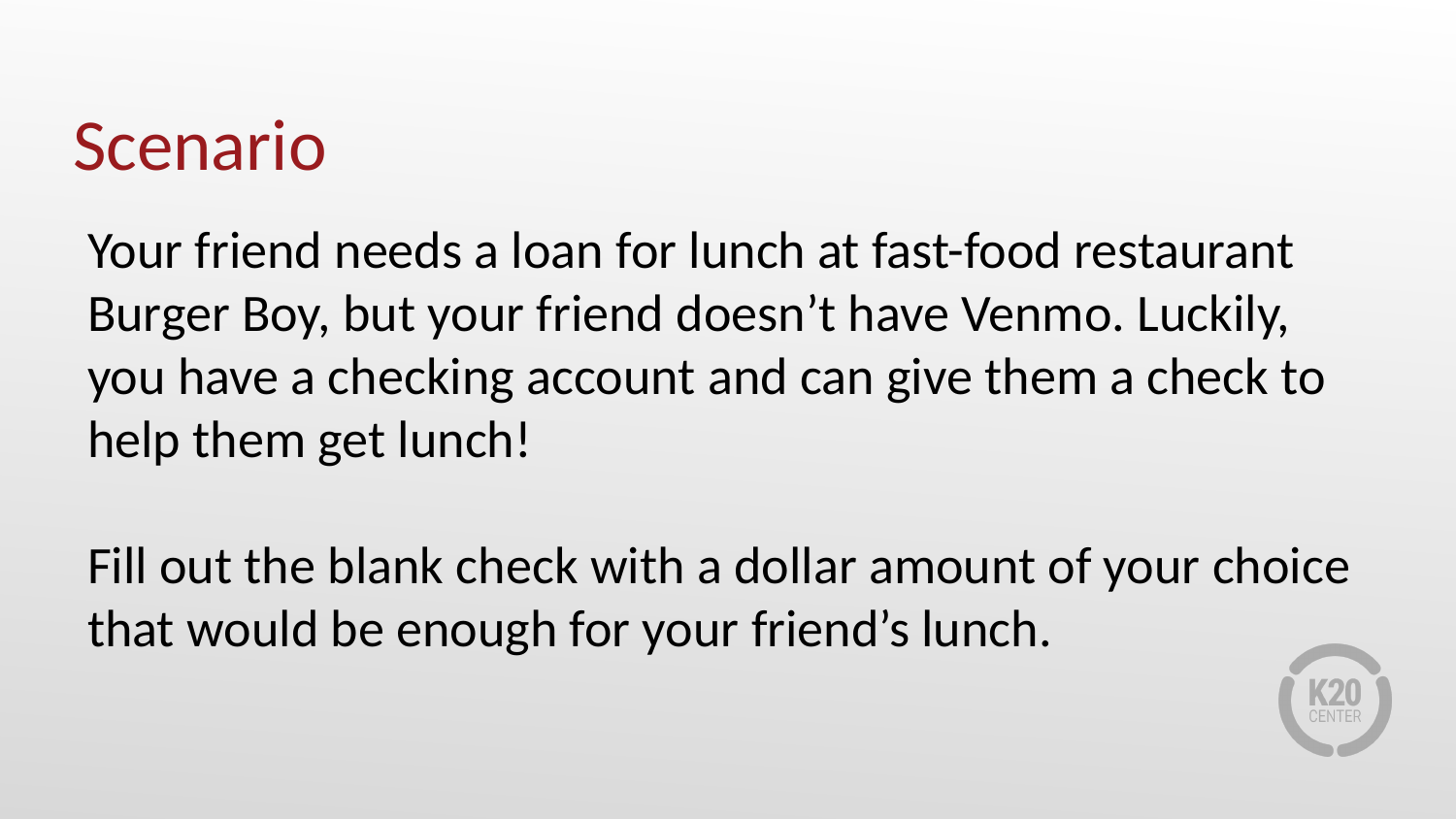

# Scenario
Your friend needs a loan for lunch at fast-food restaurant Burger Boy, but your friend doesn’t have Venmo. Luckily, you have a checking account and can give them a check to help them get lunch!

Fill out the blank check with a dollar amount of your choice that would be enough for your friend’s lunch.